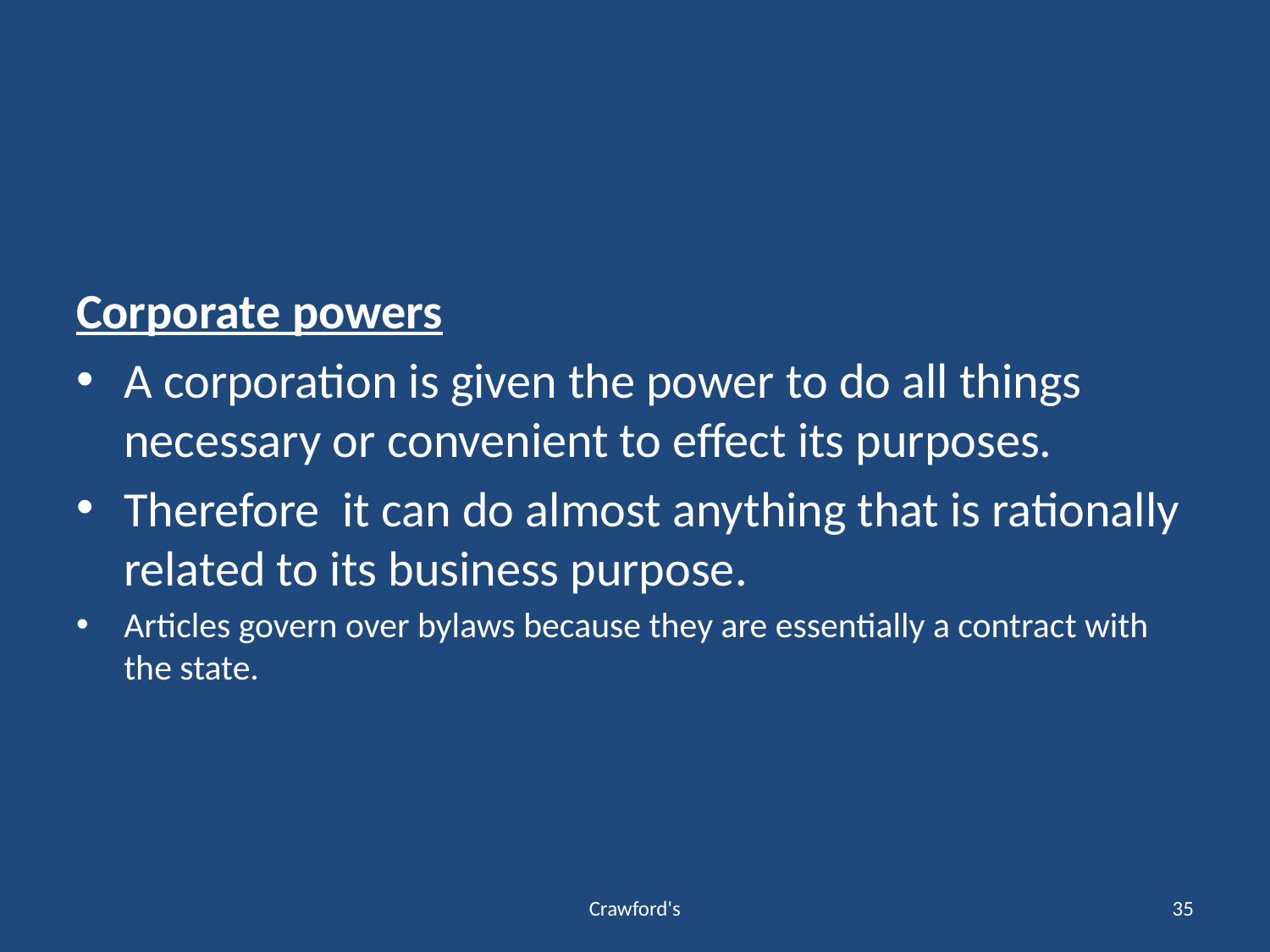

#
Corporate powers
A corporation is given the power to do all things necessary or convenient to effect its purposes.
Therefore  it can do almost anything that is rationally related to its business purpose.
Articles govern over bylaws because they are essentially a contract with the state.
Crawford's
35